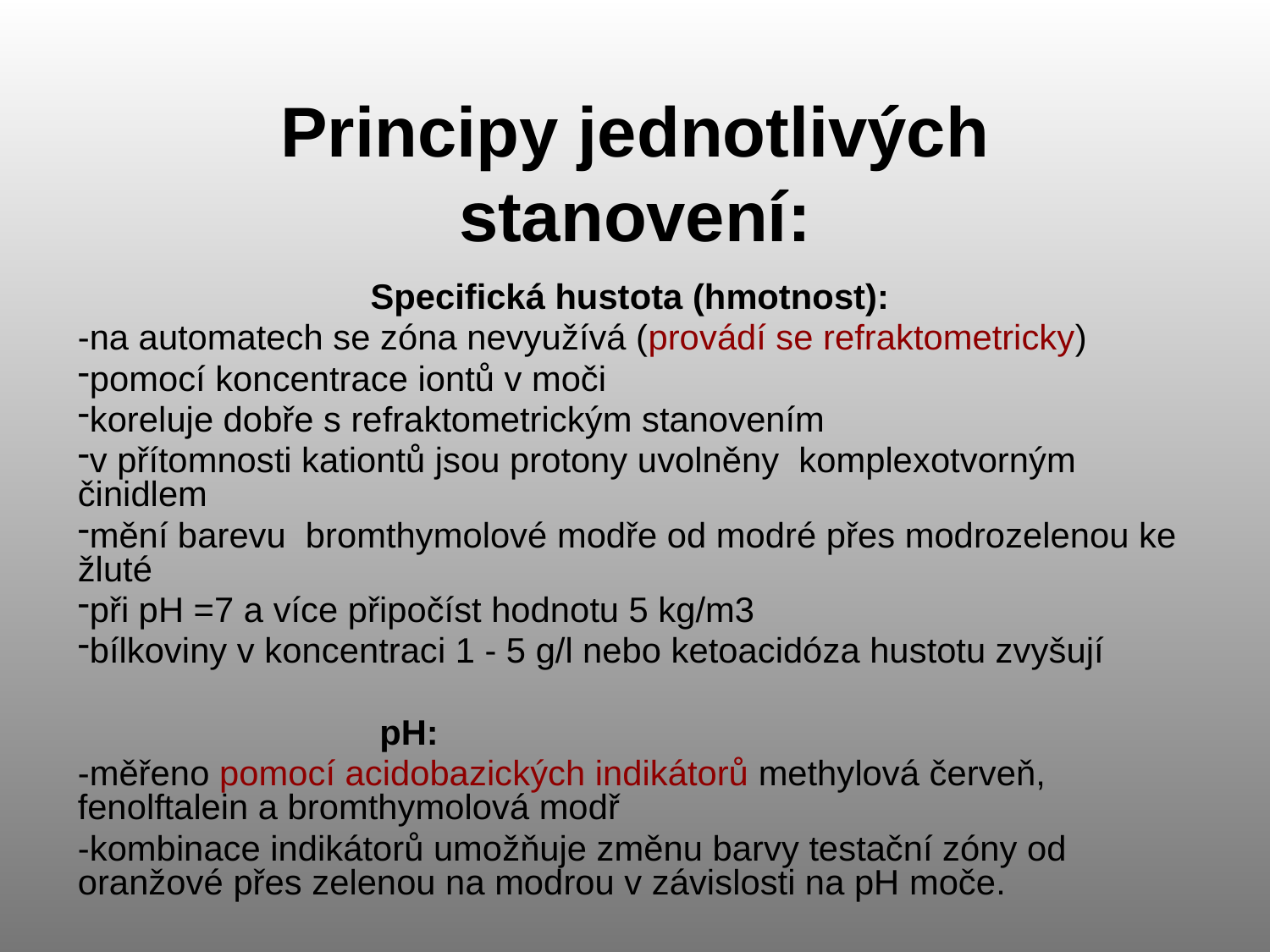

# Principy jednotlivých stanovení:
Specifická hustota (hmotnost):
-na automatech se zóna nevyužívá (provádí se refraktometricky)
pomocí koncentrace iontů v moči
koreluje dobře s refraktometrickým stanovením
v přítomnosti kationtů jsou protony uvolněny  komplexotvorným činidlem
mění barevu  bromthymolové modře od modré přes modrozelenou ke žluté
při pH =7 a více připočíst hodnotu 5 kg/m3
bílkoviny v koncentraci 1 - 5 g/l nebo ketoacidóza hustotu zvyšují

                               pH:
-měřeno pomocí acidobazických indikátorů methylová červeň, fenolftalein a bromthymolová modř
-kombinace indikátorů umožňuje změnu barvy testační zóny od oranžové přes zelenou na modrou v závislosti na pH moče.